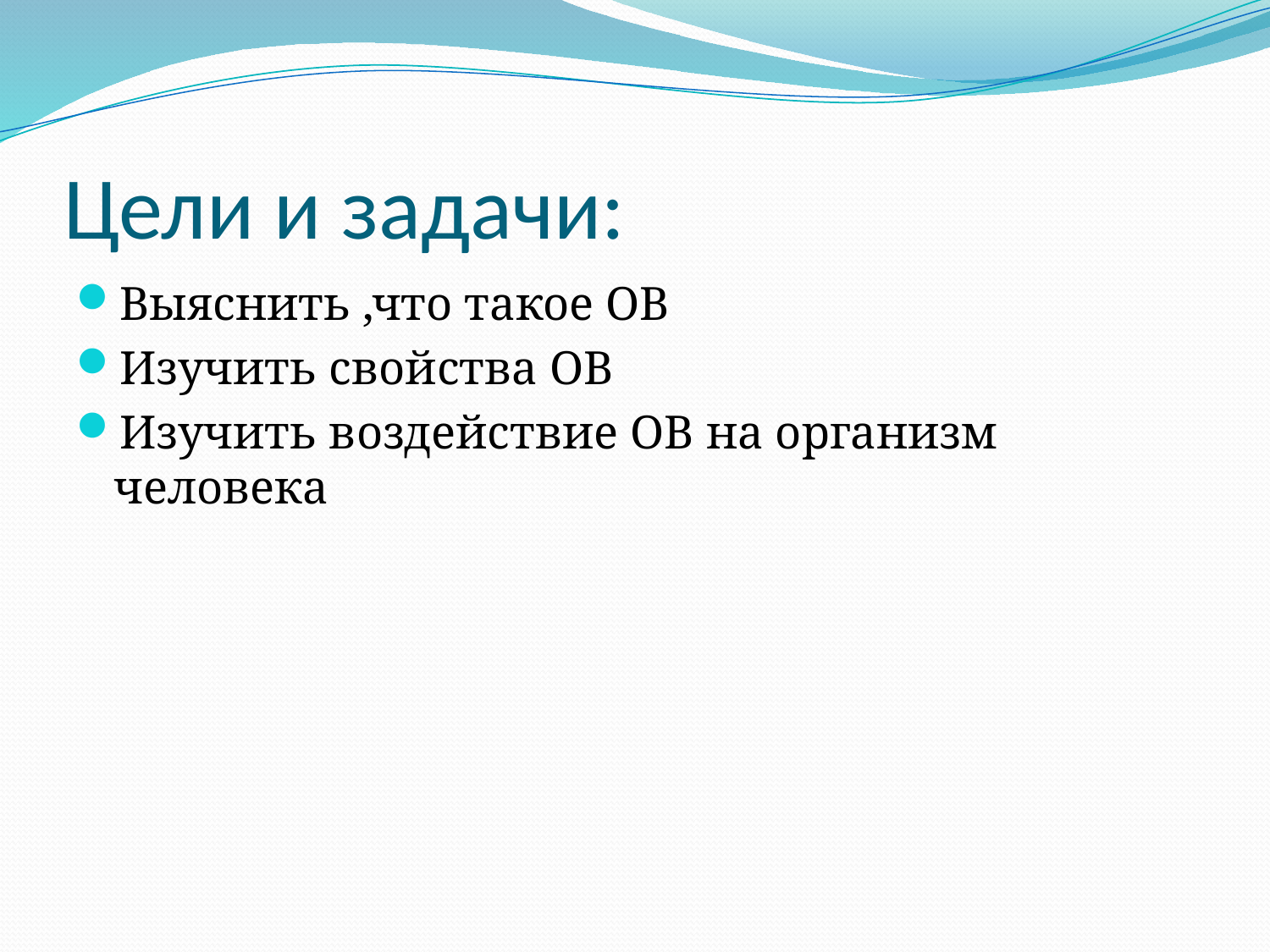

# Цели и задачи:
Выяснить ,что такое ОВ
Изучить свойства ОВ
Изучить воздействие ОВ на организм человека